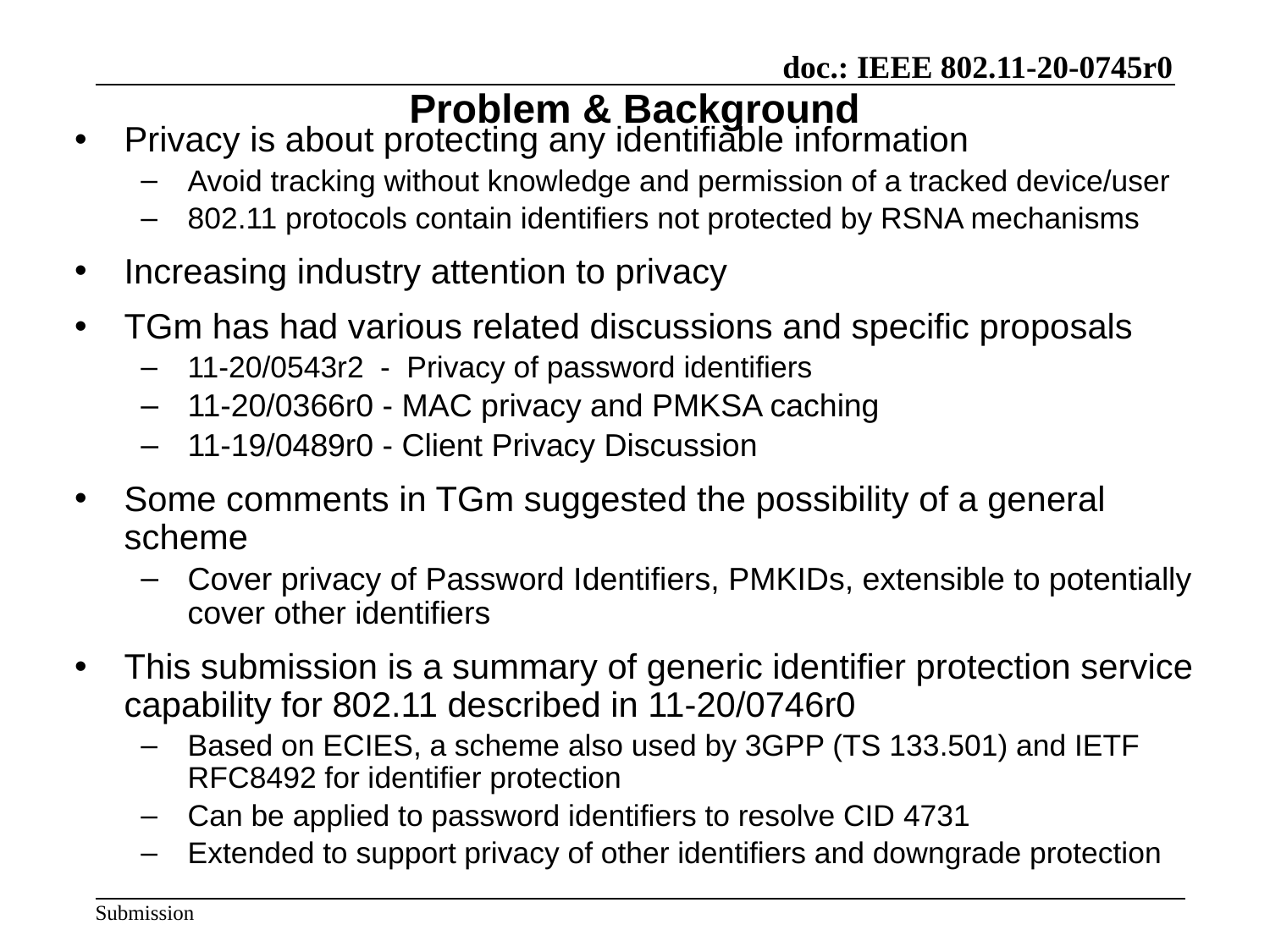

# Problem & Background
Privacy is about protecting any identifiable information
Avoid tracking without knowledge and permission of a tracked device/user
802.11 protocols contain identifiers not protected by RSNA mechanisms
Increasing industry attention to privacy
TGm has had various related discussions and specific proposals
11-20/0543r2  -  Privacy of password identifiers
11-20/0366r0 - MAC privacy and PMKSA caching
11-19/0489r0 - Client Privacy Discussion
Some comments in TGm suggested the possibility of a general scheme
Cover privacy of Password Identifiers, PMKIDs, extensible to potentially cover other identifiers
This submission is a summary of generic identifier protection service capability for 802.11 described in 11-20/0746r0
Based on ECIES, a scheme also used by 3GPP (TS 133.501) and IETF RFC8492 for identifier protection
Can be applied to password identifiers to resolve CID 4731
Extended to support privacy of other identifiers and downgrade protection